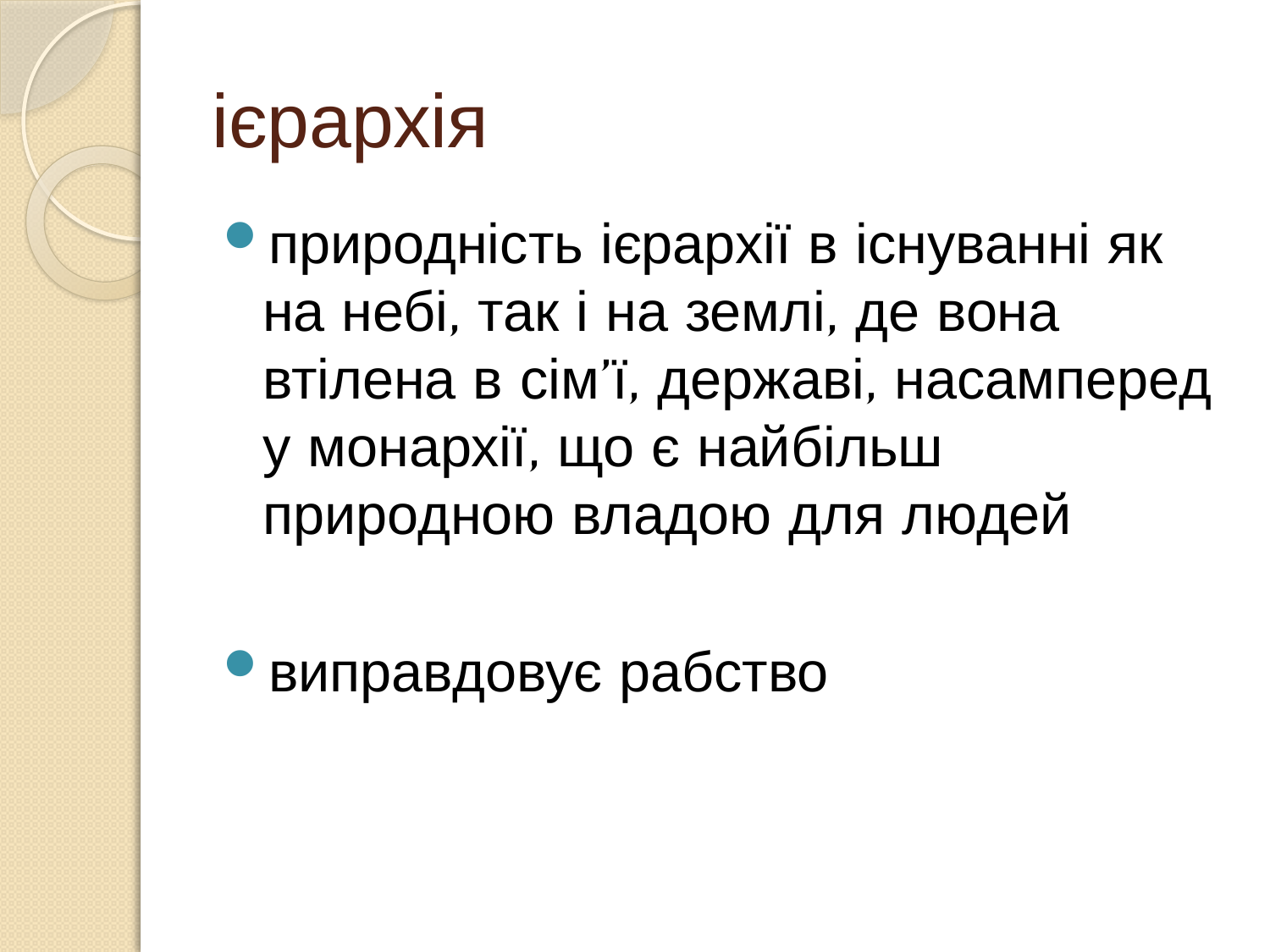

# ієрархія
природність ієрархії в існуванні як на небі, так і на землі, де вона втілена в сім’ї, державі, насамперед у монархії, що є найбільш природною владою для людей

виправдовує рабство